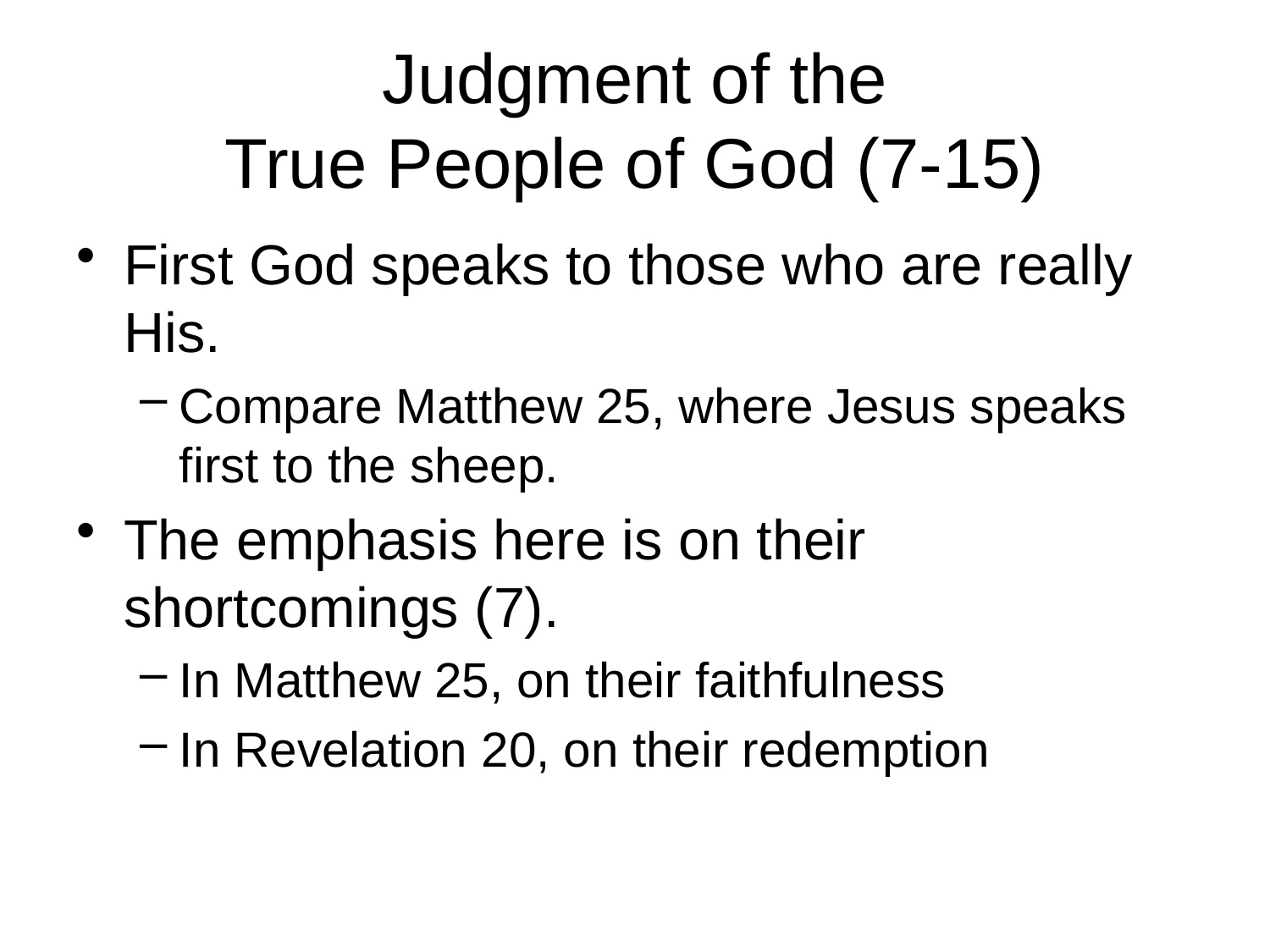

# Judgment of the True People of God (7-15)
First God speaks to those who are really His.
Compare Matthew 25, where Jesus speaks first to the sheep.
The emphasis here is on their shortcomings (7).
In Matthew 25, on their faithfulness
In Revelation 20, on their redemption